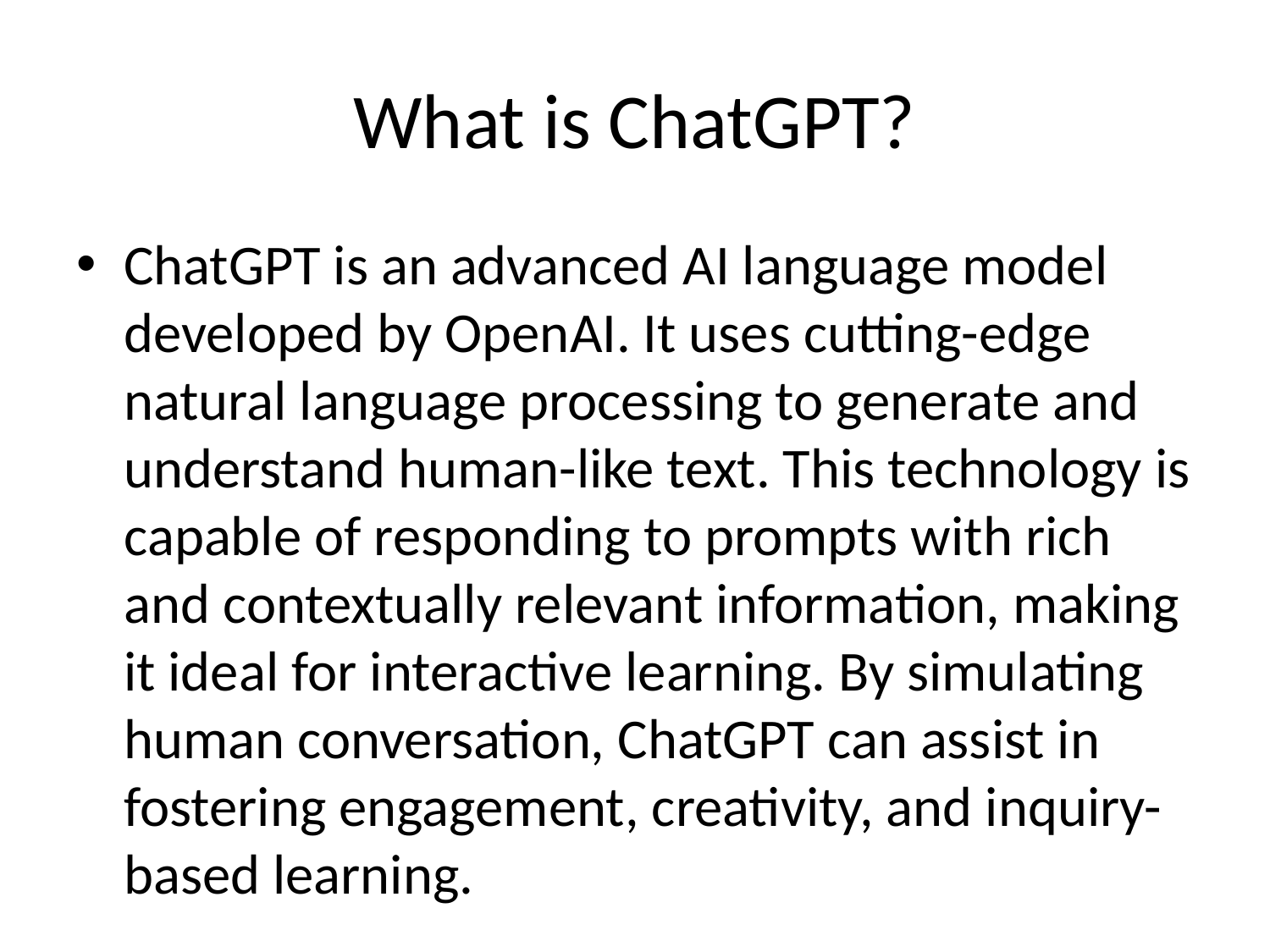

# What is ChatGPT?
ChatGPT is an advanced AI language model developed by OpenAI. It uses cutting-edge natural language processing to generate and understand human-like text. This technology is capable of responding to prompts with rich and contextually relevant information, making it ideal for interactive learning. By simulating human conversation, ChatGPT can assist in fostering engagement, creativity, and inquiry-based learning.